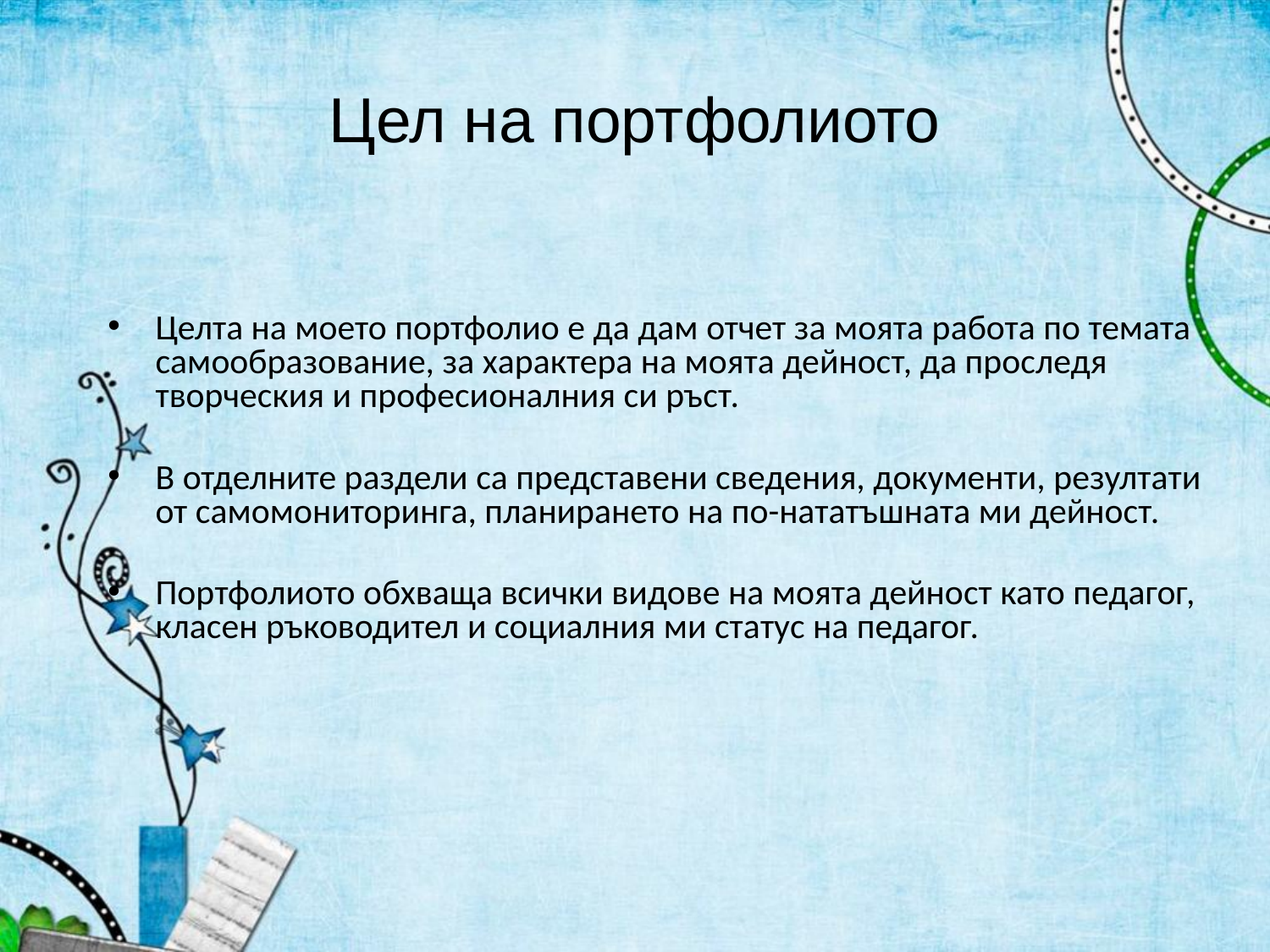

# Цел на портфолиото

Целта на моето портфолио е да дам отчет за моята работа по темата самообразование, за характера на моята дейност, да проследя творческия и професионалния си ръст.

В отделните раздели са представени сведения, документи, резултати от самомониторинга, планирането на по-нататъшната ми дейност.

Портфолиото обхваща всички видове на моята дейност като педагог, класен ръководител и социалния ми статус на педагог.